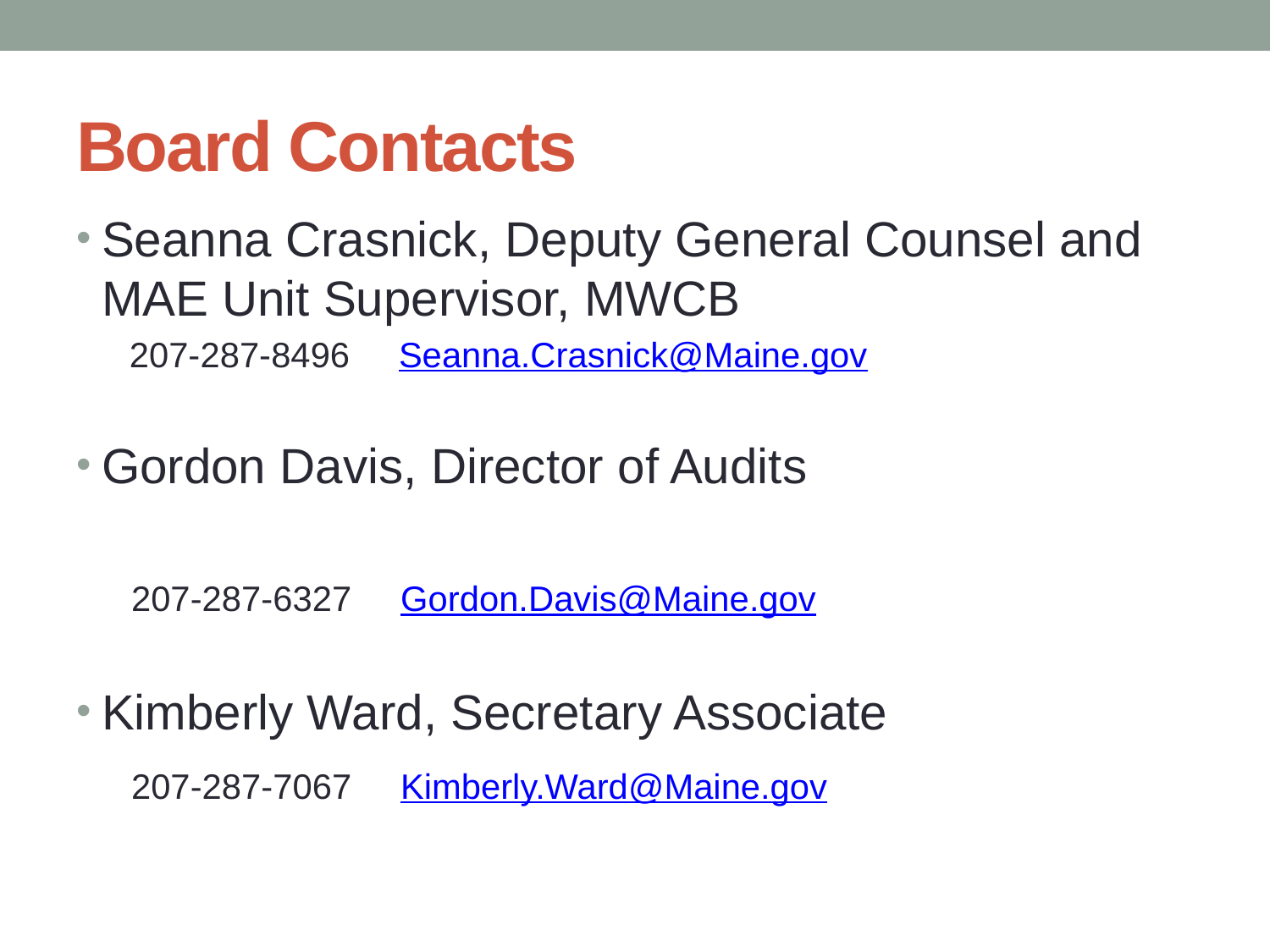

# Board Contacts
Seanna Crasnick, Deputy General Counsel and MAE Unit Supervisor, MWCB
      207-287-8496     Seanna.Crasnick@Maine.gov

Gordon Davis, Director of Audits
    207-287-6327     Gordon.Davis@Maine.gov

Kimberly Ward, Secretary Associate
    207-287-7067     Kimberly.Ward@Maine.gov